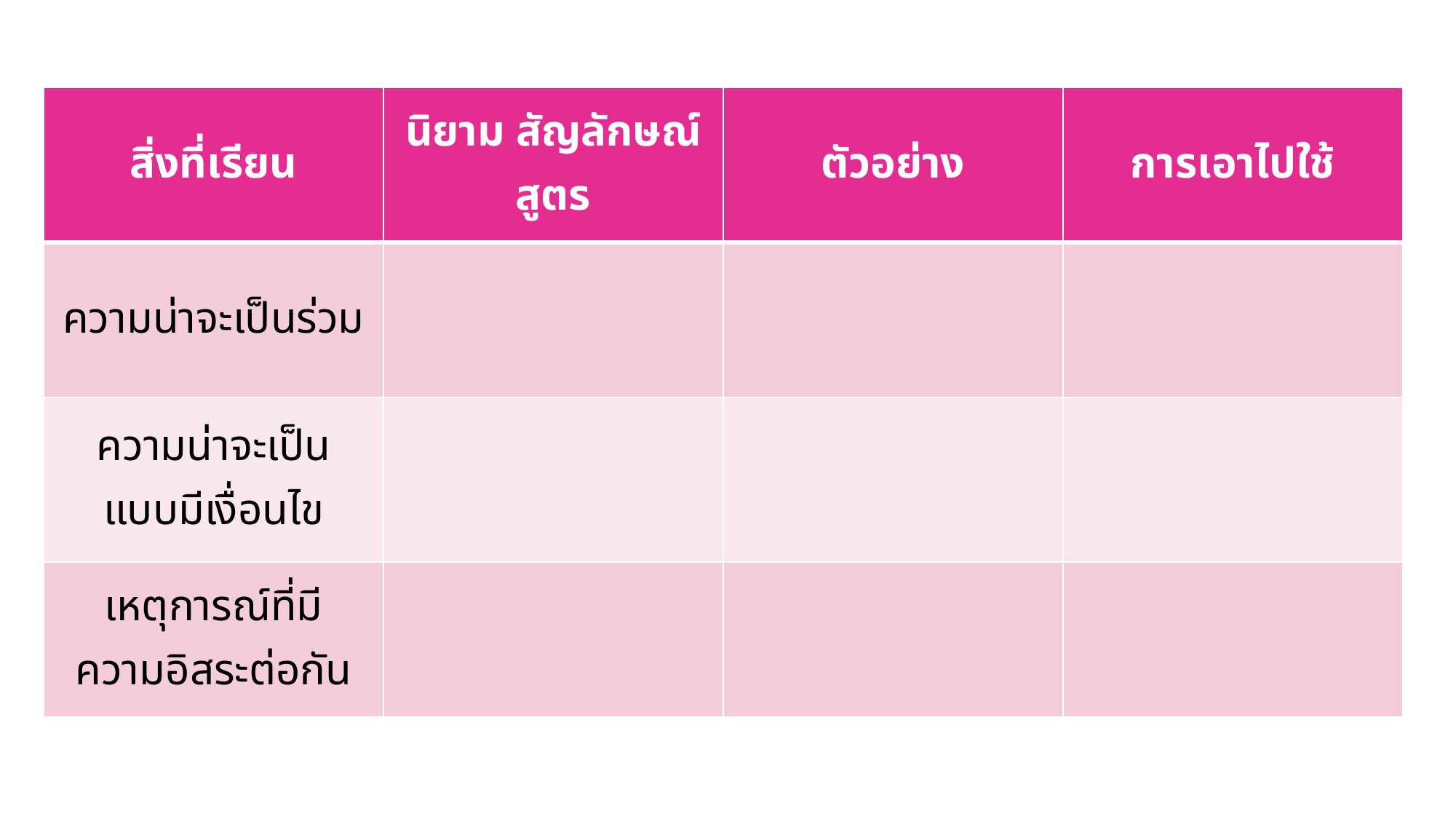

| สิ่งที่เรียน | นิยาม สัญลักษณ์ สูตร | ตัวอย่าง | การเอาไปใช้ |
| --- | --- | --- | --- |
| ความน่าจะเป็นร่วม |  |  |  |
| ความน่าจะเป็น แบบมีเงื่อนไข |  |  |  |
| เหตุการณ์ที่มี ความอิสระต่อกัน |  |  |  |